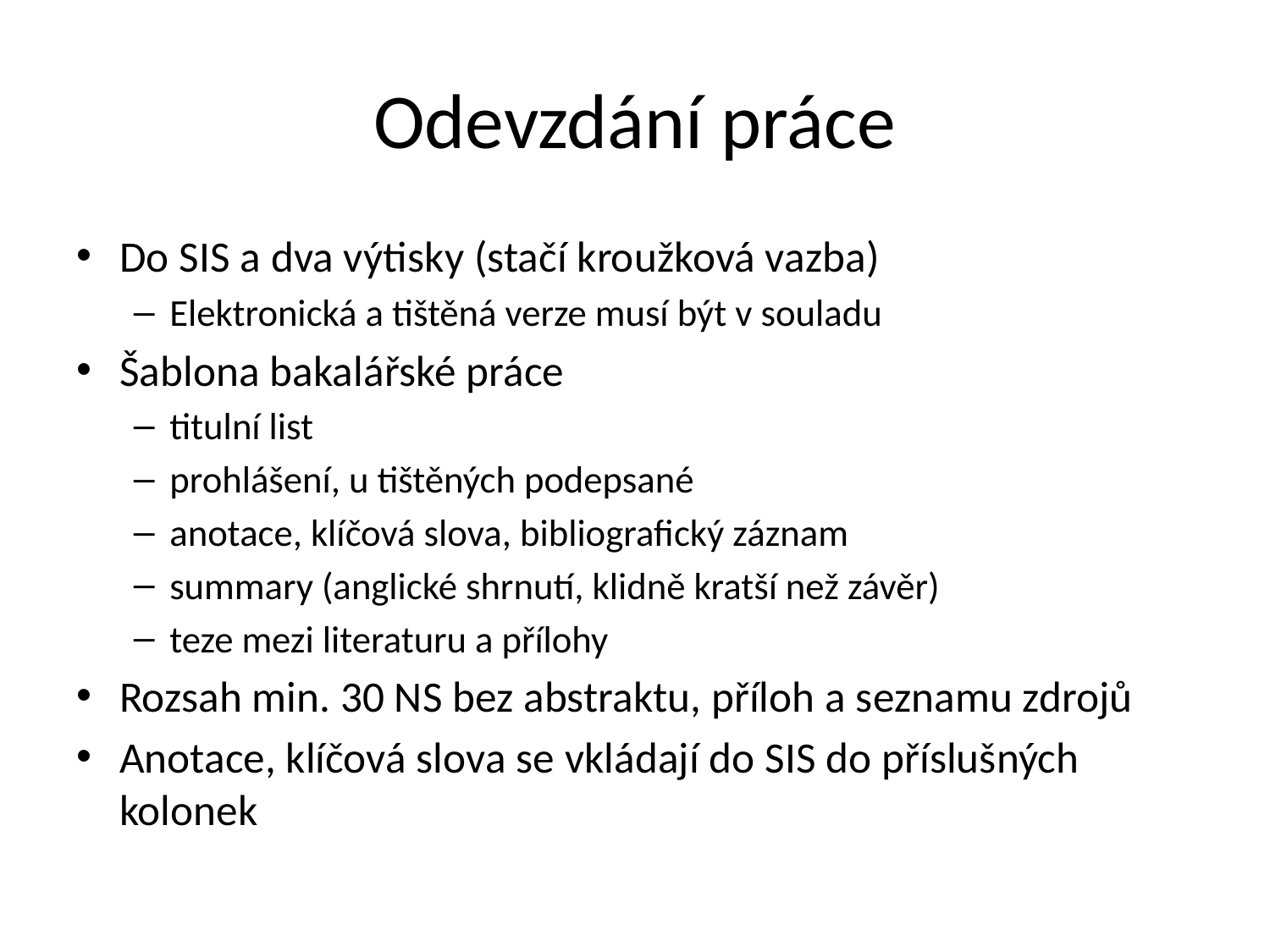

# Odevzdání práce
Do SIS a dva výtisky (stačí kroužková vazba)
Elektronická a tištěná verze musí být v souladu
Šablona bakalářské práce
titulní list
prohlášení, u tištěných podepsané
anotace, klíčová slova, bibliografický záznam
summary (anglické shrnutí, klidně kratší než závěr)
teze mezi literaturu a přílohy
Rozsah min. 30 NS bez abstraktu, příloh a seznamu zdrojů
Anotace, klíčová slova se vkládají do SIS do příslušných kolonek